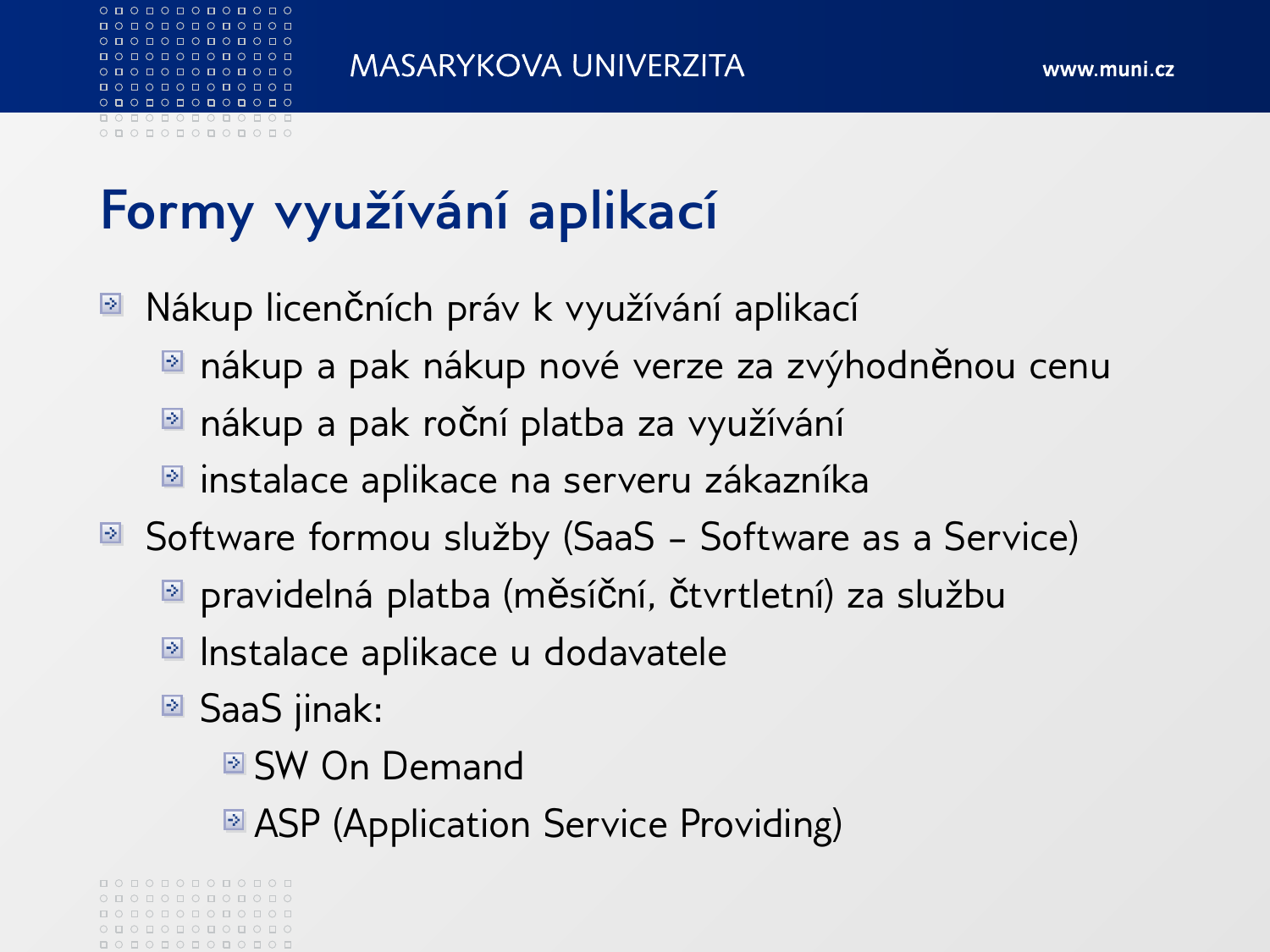

# Formy využívání aplikací
Nákup licenčních práv k využívání aplikací
nákup a pak nákup nové verze za zvýhodněnou cenu
nákup a pak roční platba za využívání
instalace aplikace na serveru zákazníka
Software formou služby (SaaS – Software as a Service)
pravidelná platba (měsíční, čtvrtletní) za službu
Instalace aplikace u dodavatele
SaaS jinak:
SW On Demand
ASP (Application Service Providing)